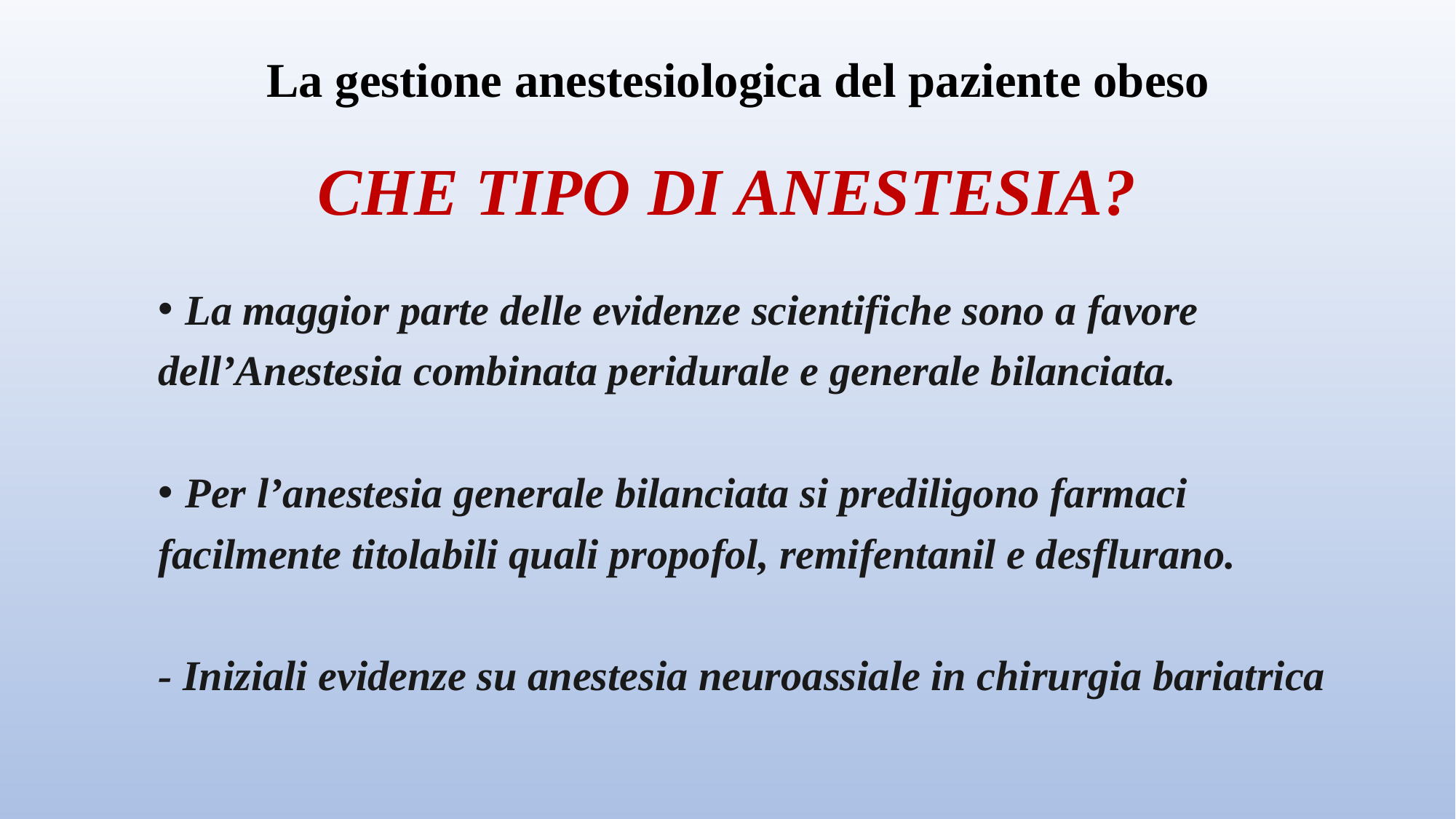

# CHE TIPO DI ANESTESIA?
La gestione anestesiologica del paziente obeso
La maggior parte delle evidenze scientifiche sono a favore
dell’Anestesia combinata peridurale e generale bilanciata.

Per l’anestesia generale bilanciata si prediligono farmaci
facilmente titolabili quali propofol, remifentanil e desflurano.

- Iniziali evidenze su anestesia neuroassiale in chirurgia bariatrica